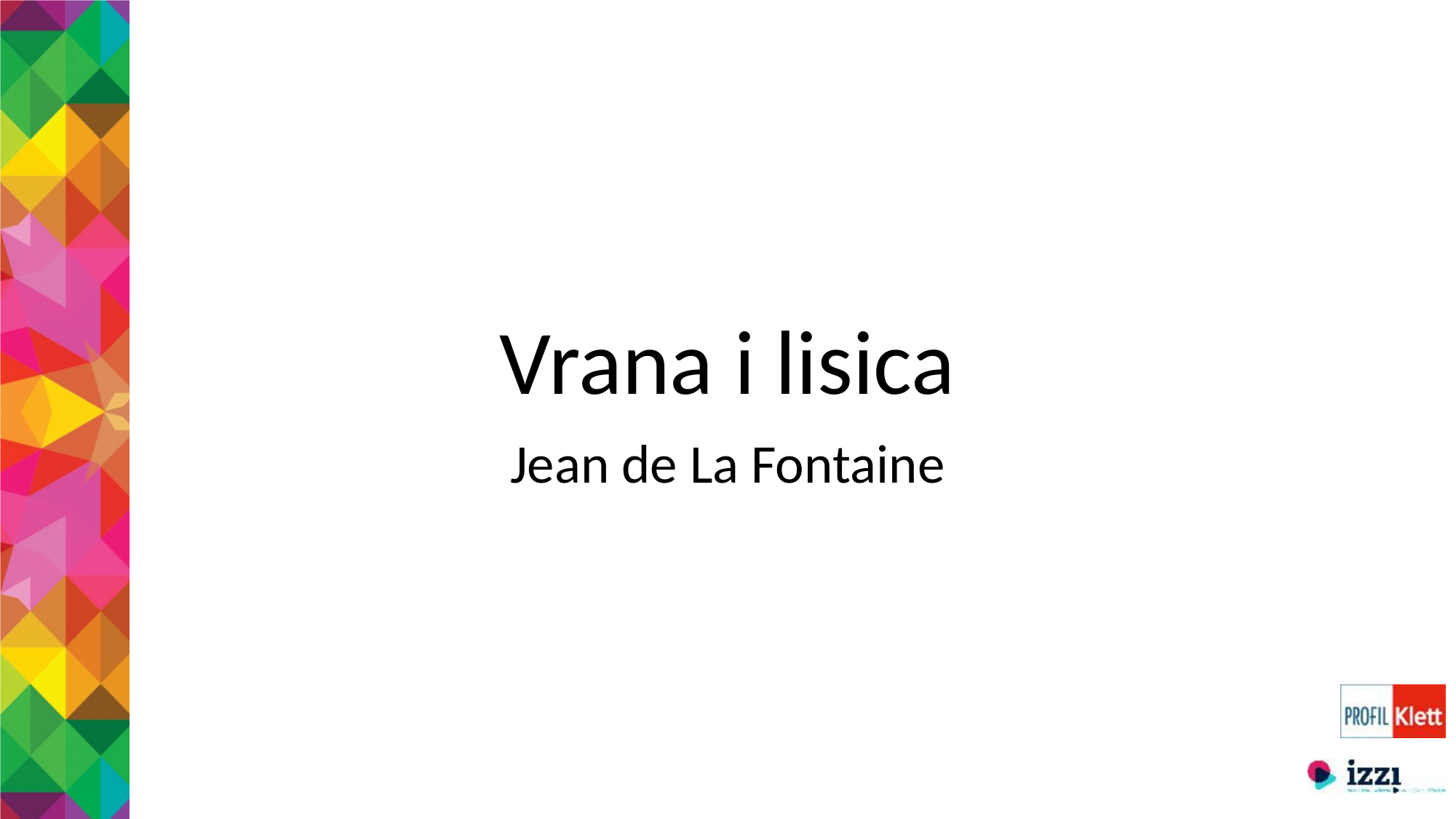

# Vrana i lisica
Jean de La Fontaine